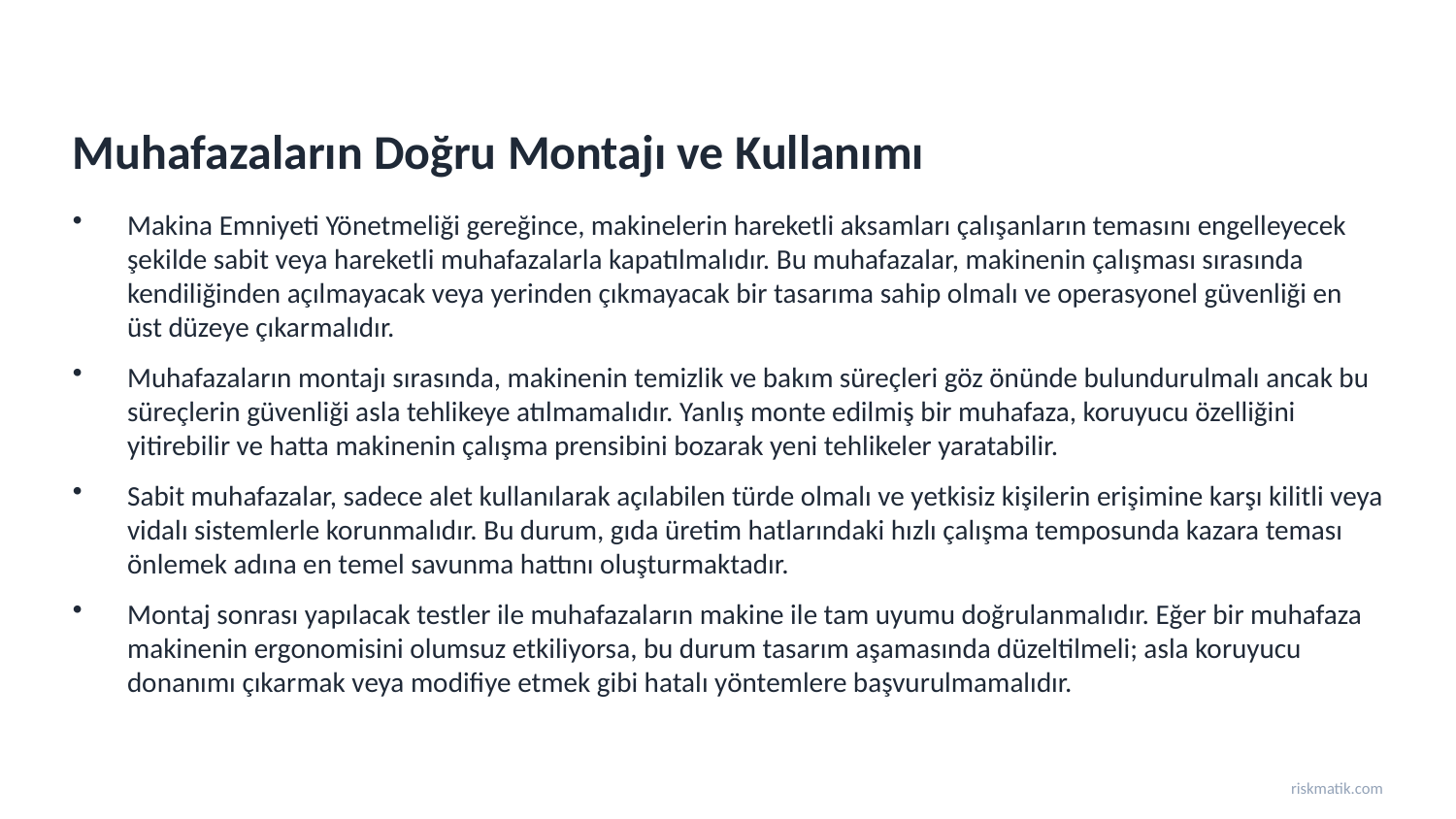

Muhafazaların Doğru Montajı ve Kullanımı
Makina Emniyeti Yönetmeliği gereğince, makinelerin hareketli aksamları çalışanların temasını engelleyecek şekilde sabit veya hareketli muhafazalarla kapatılmalıdır. Bu muhafazalar, makinenin çalışması sırasında kendiliğinden açılmayacak veya yerinden çıkmayacak bir tasarıma sahip olmalı ve operasyonel güvenliği en üst düzeye çıkarmalıdır.
Muhafazaların montajı sırasında, makinenin temizlik ve bakım süreçleri göz önünde bulundurulmalı ancak bu süreçlerin güvenliği asla tehlikeye atılmamalıdır. Yanlış monte edilmiş bir muhafaza, koruyucu özelliğini yitirebilir ve hatta makinenin çalışma prensibini bozarak yeni tehlikeler yaratabilir.
Sabit muhafazalar, sadece alet kullanılarak açılabilen türde olmalı ve yetkisiz kişilerin erişimine karşı kilitli veya vidalı sistemlerle korunmalıdır. Bu durum, gıda üretim hatlarındaki hızlı çalışma temposunda kazara teması önlemek adına en temel savunma hattını oluşturmaktadır.
Montaj sonrası yapılacak testler ile muhafazaların makine ile tam uyumu doğrulanmalıdır. Eğer bir muhafaza makinenin ergonomisini olumsuz etkiliyorsa, bu durum tasarım aşamasında düzeltilmeli; asla koruyucu donanımı çıkarmak veya modifiye etmek gibi hatalı yöntemlere başvurulmamalıdır.
riskmatik.com